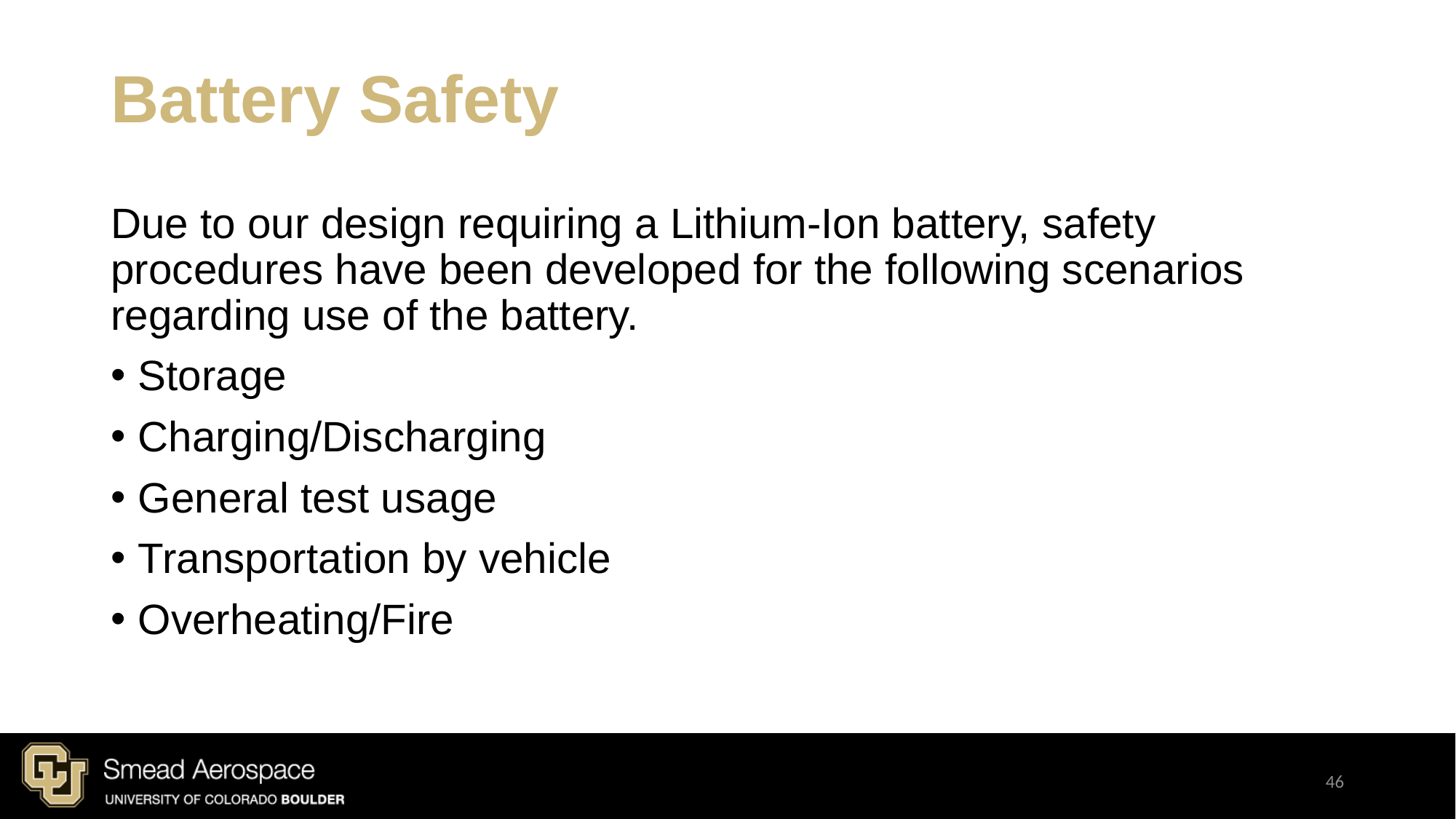

# Battery Safety
Due to our design requiring a Lithium-Ion battery, safety procedures have been developed for the following scenarios regarding use of the battery.
Storage
Charging/Discharging
General test usage
Transportation by vehicle
Overheating/Fire
46